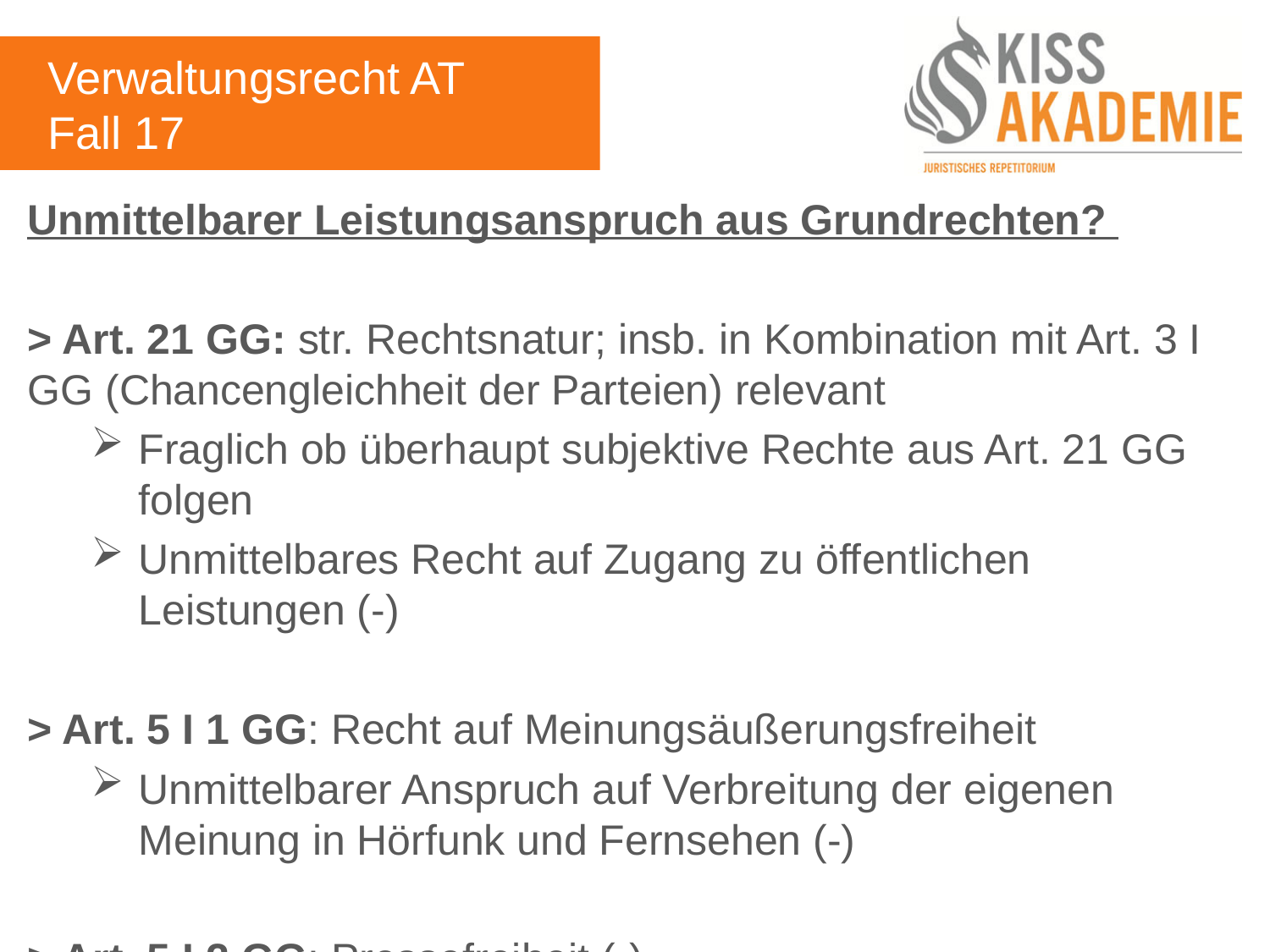

Verwaltungsrecht AT
Fall 17
Unmittelbarer Leistungsanspruch aus Grundrechten?

> Art. 21 GG: str. Rechtsnatur; insb. in Kombination mit Art. 3 I GG (Chancengleichheit der Parteien) relevant
Fraglich ob überhaupt subjektive Rechte aus Art. 21 GG folgen
Unmittelbares Recht auf Zugang zu öffentlichen Leistungen (-)

> Art. 5 I 1 GG: Recht auf Meinungsäußerungsfreiheit
Unmittelbarer Anspruch auf Verbreitung der eigenen Meinung in Hörfunk und Fernsehen (-)

> Art. 5 I 2 GG: Pressefreiheit (-)
Träger: Rundfunkanstalten; nicht: Parteien